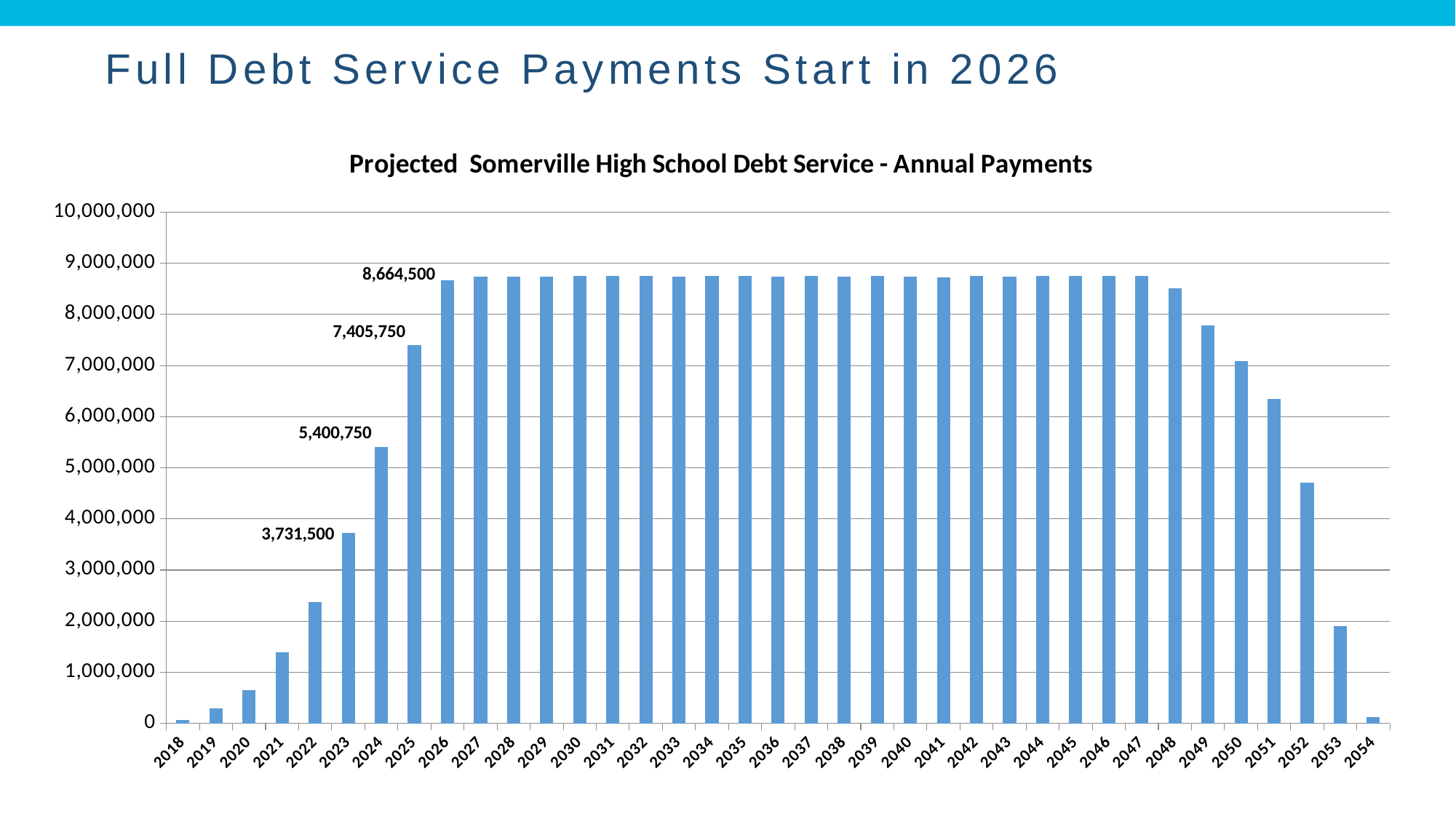

# Full Debt Service Payments Start in 2026

### Chart: Projected  Somerville High School Debt Service - Annual Payments

| Category | Projected  Debt Service |
|---|---|
| 2018 | 68000.0 |
| 2019 | 290000.0 |
| 2020 | 658000.0 |
| 2021 | 1398000.0 |
| 2022 | 2370500.0 |
| 2023 | 3731500.0 |
| 2024 | 5400750.0 |
| 2025 | 7405750.0 |
| 2026 | 8664500.0 |
| 2027 | 8740250.0 |
| 2028 | 8742000.0 |
| 2029 | 8742250.0 |
| 2030 | 8750750.0 |
| 2031 | 8746750.0 |
| 2032 | 8745500.0 |
| 2033 | 8741500.0 |
| 2034 | 8749500.0 |
| 2035 | 8748500.0 |
| 2036 | 8738500.0 |
| 2037 | 8754500.0 |
| 2038 | 8739750.0 |
| 2039 | 8745250.0 |
| 2040 | 8744500.0 |
| 2041 | 8727250.0 |
| 2042 | 8747750.0 |
| 2043 | 8740500.0 |
| 2044 | 8755250.0 |
| 2045 | 8745250.0 |
| 2046 | 8746000.0 |
| 2047 | 8746250.0 |
| 2048 | 8515250.0 |
| 2049 | 7778250.0 |
| 2050 | 7086750.0 |
| 2051 | 6343000.0 |
| 2052 | 4711000.0 |
| 2053 | 1901250.0 |
| 2054 | 126000.0 |